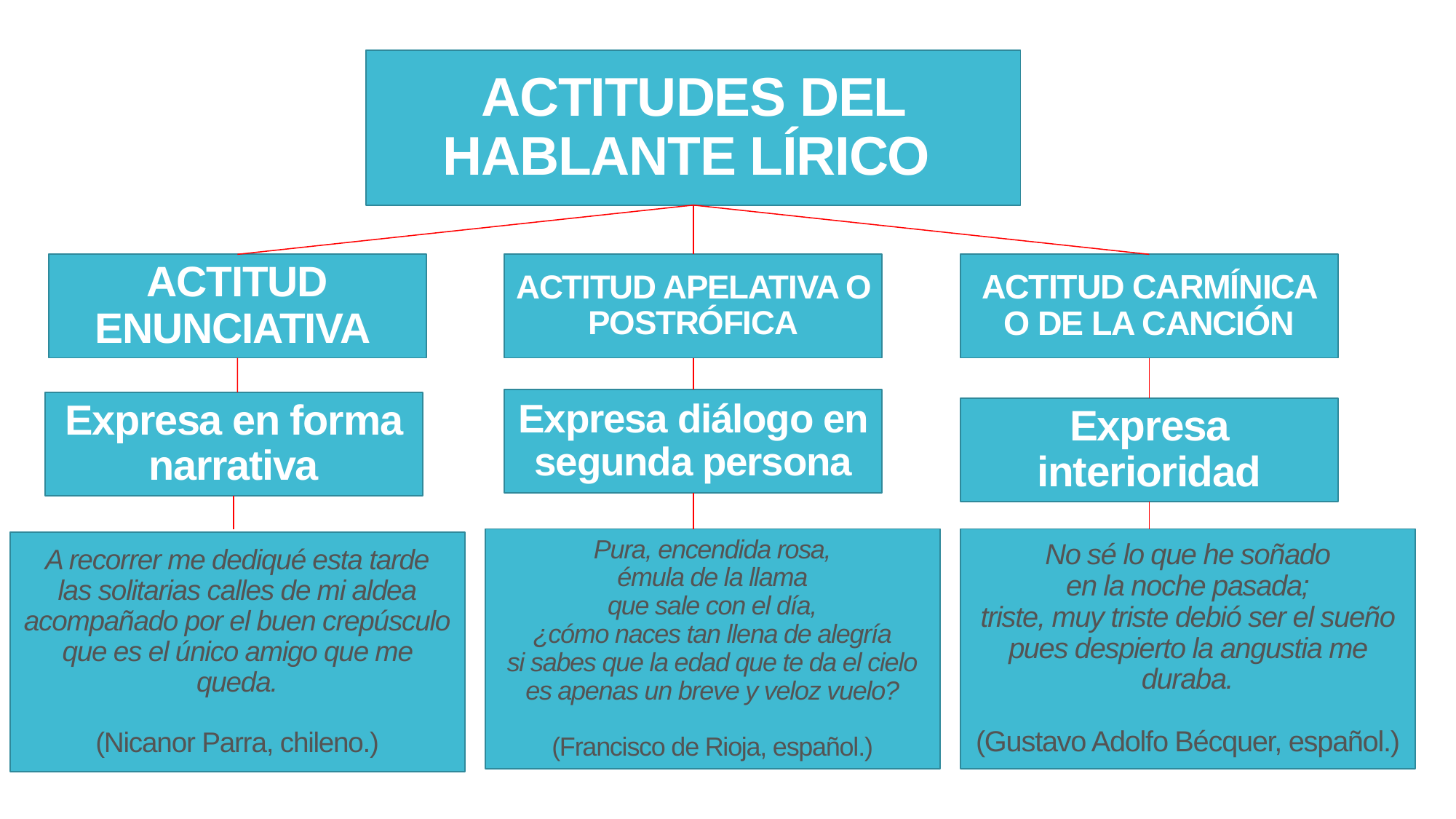

ACTITUDES DEL HABLANTE LÍRICO
ACTITUD CARMÍNICA O DE LA CANCIÓN
ACTITUD APELATIVA O POSTRÓFICA
ACTITUD
ENUNCIATIVA
Expresa diálogo en segunda persona
Expresa en forma narrativa
Expresa interioridad
Pura, encendida rosa,
émula de la llama
que sale con el día,
¿cómo naces tan llena de alegría
si sabes que la edad que te da el cielo
es apenas un breve y veloz vuelo?
(Francisco de Rioja, español.)
No sé lo que he soñado
en la noche pasada;
triste, muy triste debió ser el sueño
pues despierto la angustia me duraba.
(Gustavo Adolfo Bécquer, español.)
A recorrer me dediqué esta tarde
las solitarias calles de mi aldea
acompañado por el buen crepúsculo
que es el único amigo que me queda.
(Nicanor Parra, chileno.)